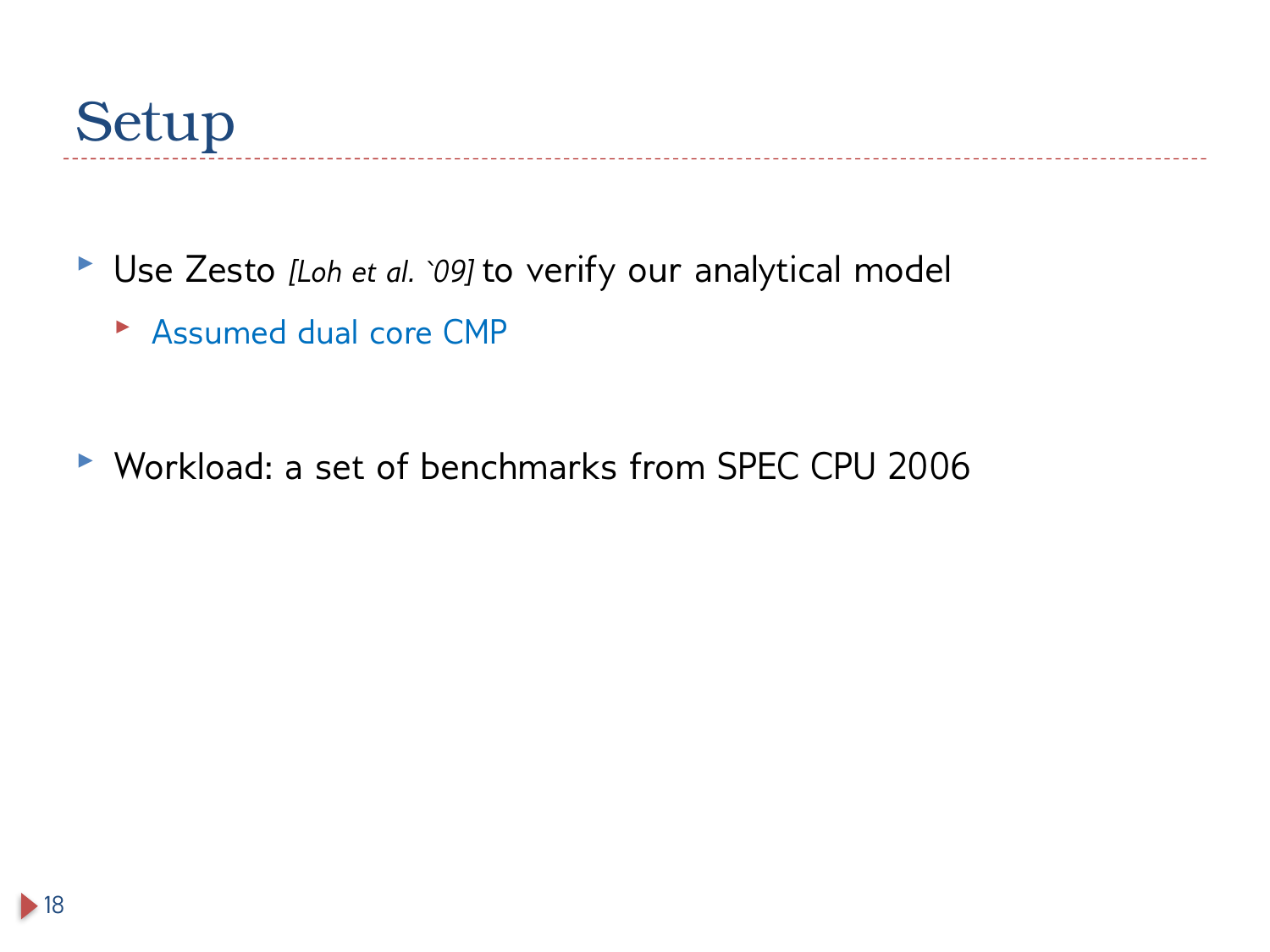

# Setup

Use Zesto [Loh et al. `09] to verify our analytical model
Assumed dual core CMP

Workload: a set of benchmarks from SPEC CPU 2006

18